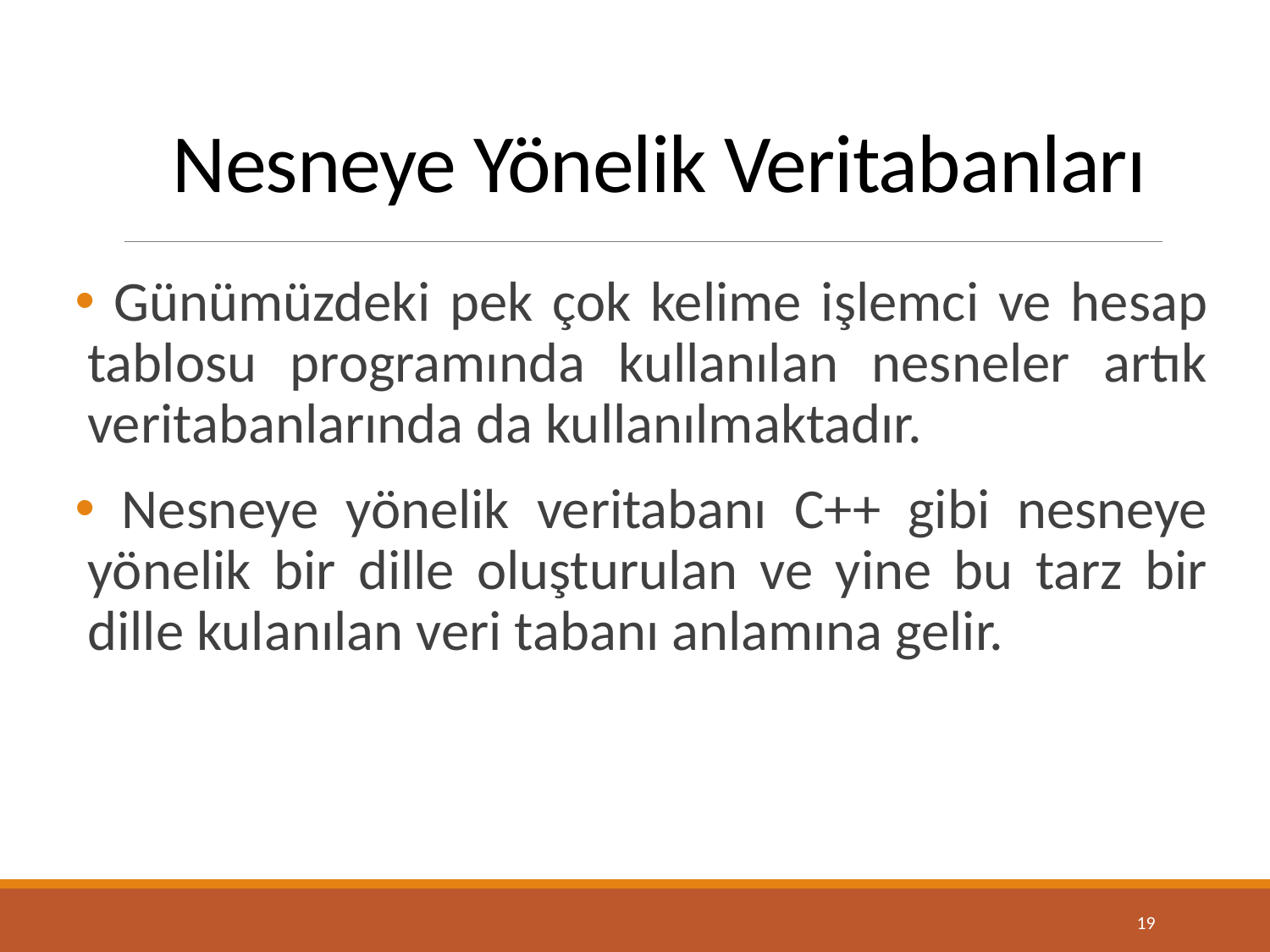

# Nesneye Yönelik Veritabanları
 Günümüzdeki pek çok kelime işlemci ve hesap tablosu programında kullanılan nesneler artık veritabanlarında da kullanılmaktadır.
 Nesneye yönelik veritabanı C++ gibi nesneye yönelik bir dille oluşturulan ve yine bu tarz bir dille kulanılan veri tabanı anlamına gelir.

19